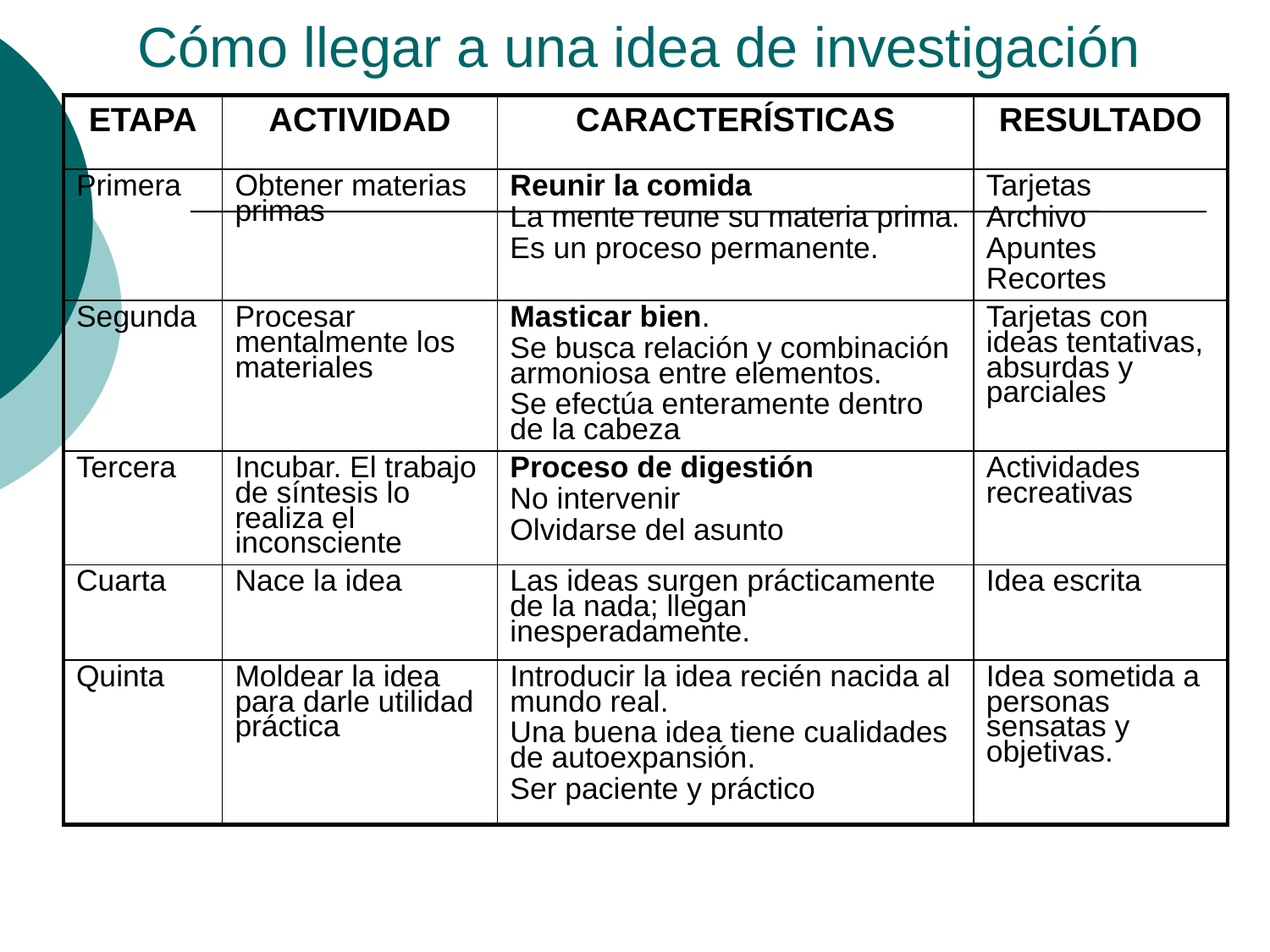

# Cómo llegar a una idea de investigación
| ETAPA | ACTIVIDAD | CARACTERÍSTICAS | RESULTADO |
| --- | --- | --- | --- |
| Primera | Obtener materias primas | Reunir la comida La mente reune su materia prima. Es un proceso permanente. | Tarjetas Archivo Apuntes Recortes |
| Segunda | Procesar mentalmente los materiales | Masticar bien. Se busca relación y combinación armoniosa entre elementos. Se efectúa enteramente dentro de la cabeza | Tarjetas con ideas tentativas, absurdas y parciales |
| Tercera | Incubar. El trabajo de síntesis lo realiza el inconsciente | Proceso de digestión No intervenir Olvidarse del asunto | Actividades recreativas |
| Cuarta | Nace la idea | Las ideas surgen prácticamente de la nada; llegan inesperadamente. | Idea escrita |
| Quinta | Moldear la idea para darle utilidad práctica | Introducir la idea recién nacida al mundo real. Una buena idea tiene cualidades de autoexpansión. Ser paciente y práctico | Idea sometida a personas sensatas y objetivas. |